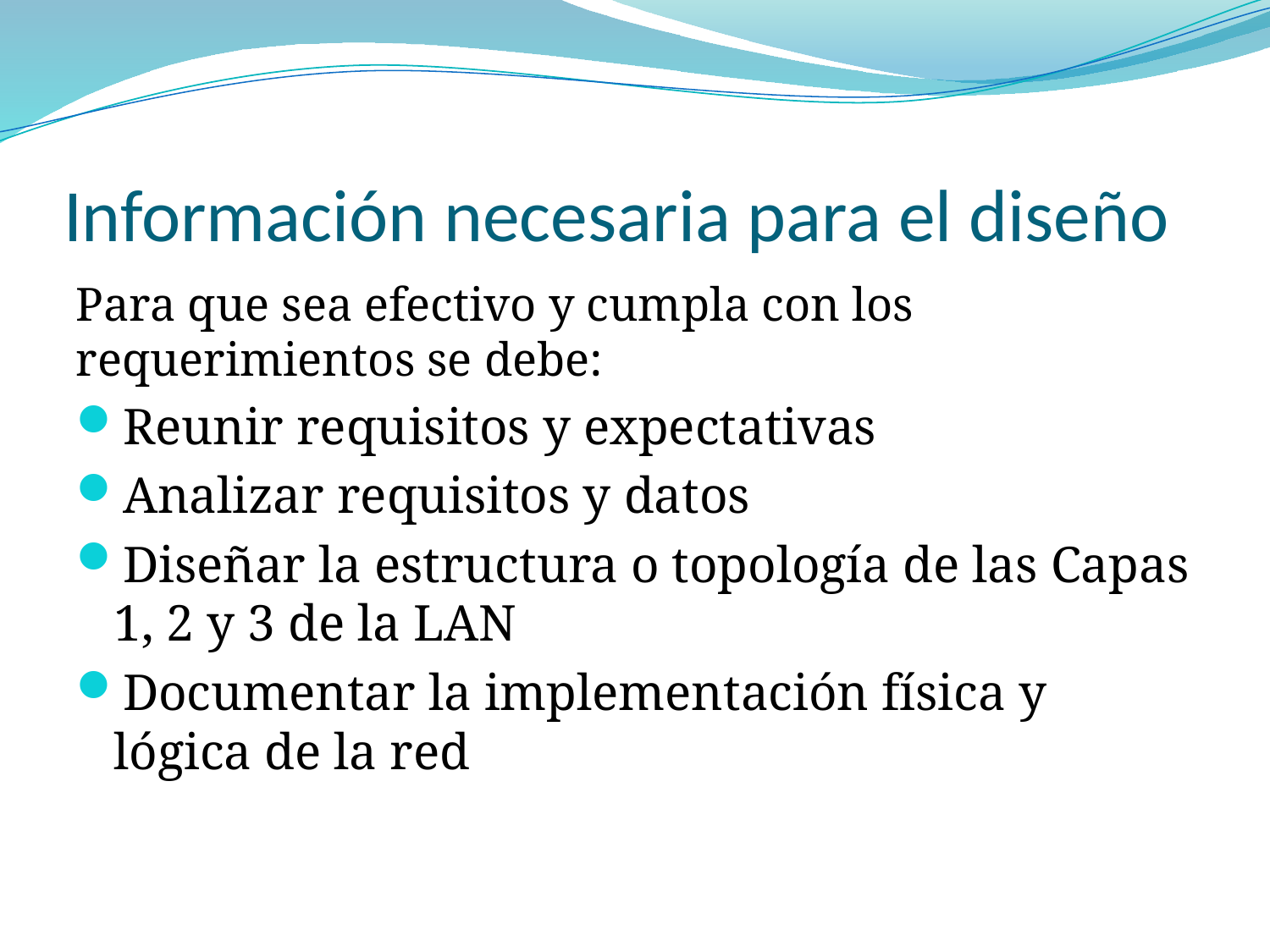

# Información necesaria para el diseño
Para que sea efectivo y cumpla con los requerimientos se debe:
Reunir requisitos y expectativas
Analizar requisitos y datos
Diseñar la estructura o topología de las Capas 1, 2 y 3 de la LAN
Documentar la implementación física y lógica de la red